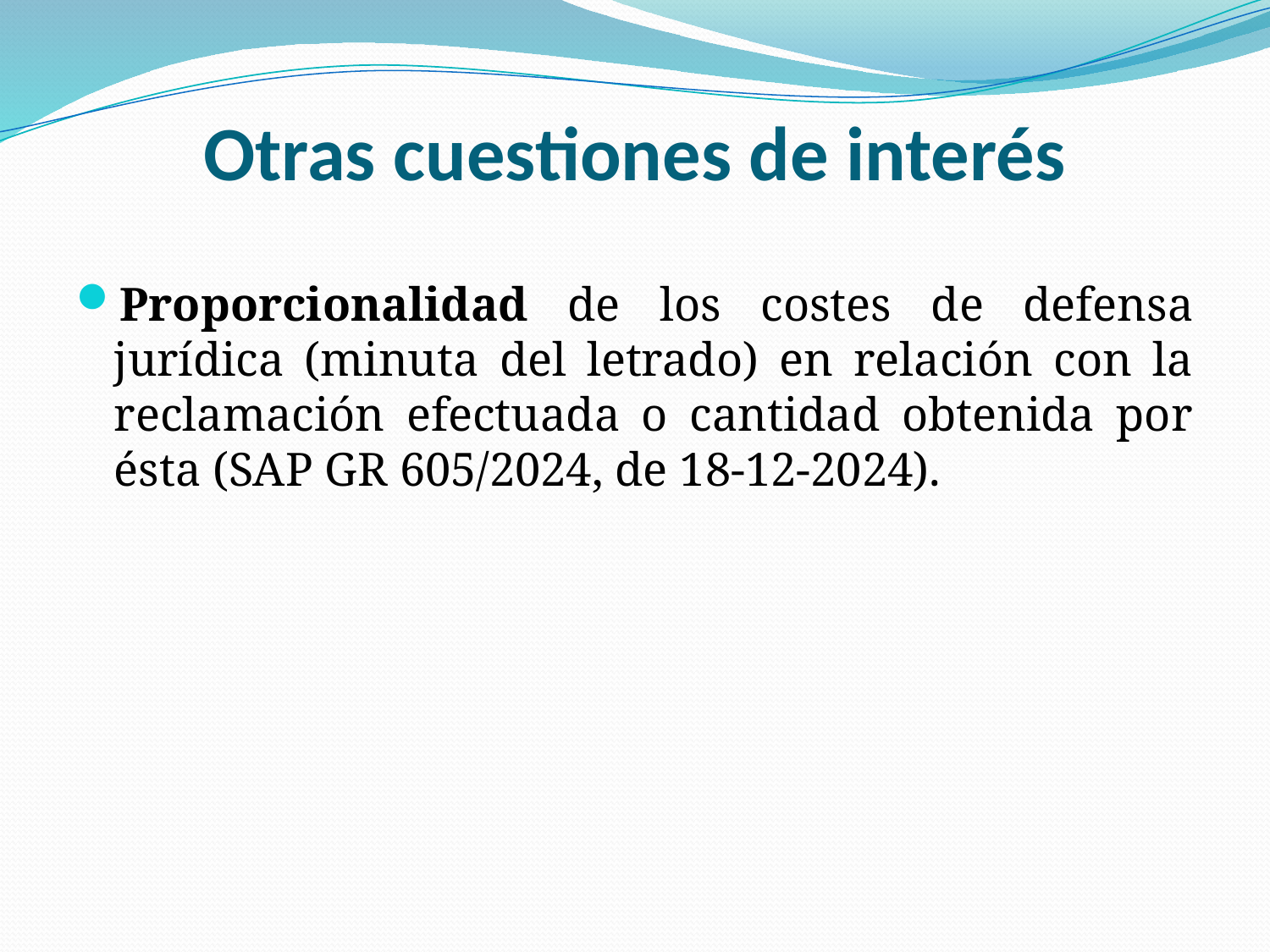

# Otras cuestiones de interés
Proporcionalidad de los costes de defensa jurídica (minuta del letrado) en relación con la reclamación efectuada o cantidad obtenida por ésta (SAP GR 605/2024, de 18-12-2024).